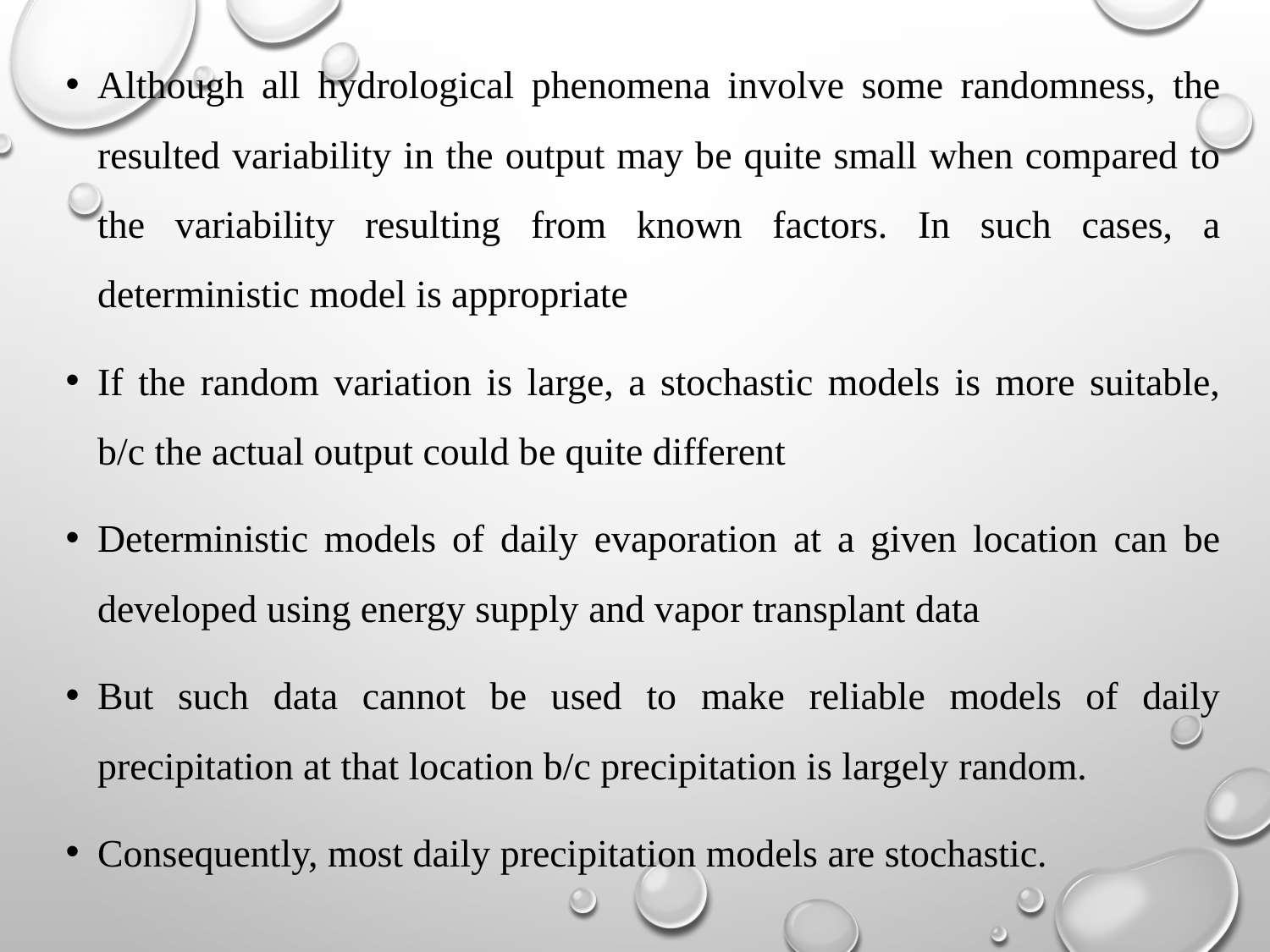

Although all hydrological phenomena involve some randomness, the resulted variability in the output may be quite small when compared to the variability resulting from known factors. In such cases, a deterministic model is appropriate
If the random variation is large, a stochastic models is more suitable, b/c the actual output could be quite different
Deterministic models of daily evaporation at a given location can be developed using energy supply and vapor transplant data
But such data cannot be used to make reliable models of daily precipitation at that location b/c precipitation is largely random.
Consequently, most daily precipitation models are stochastic.